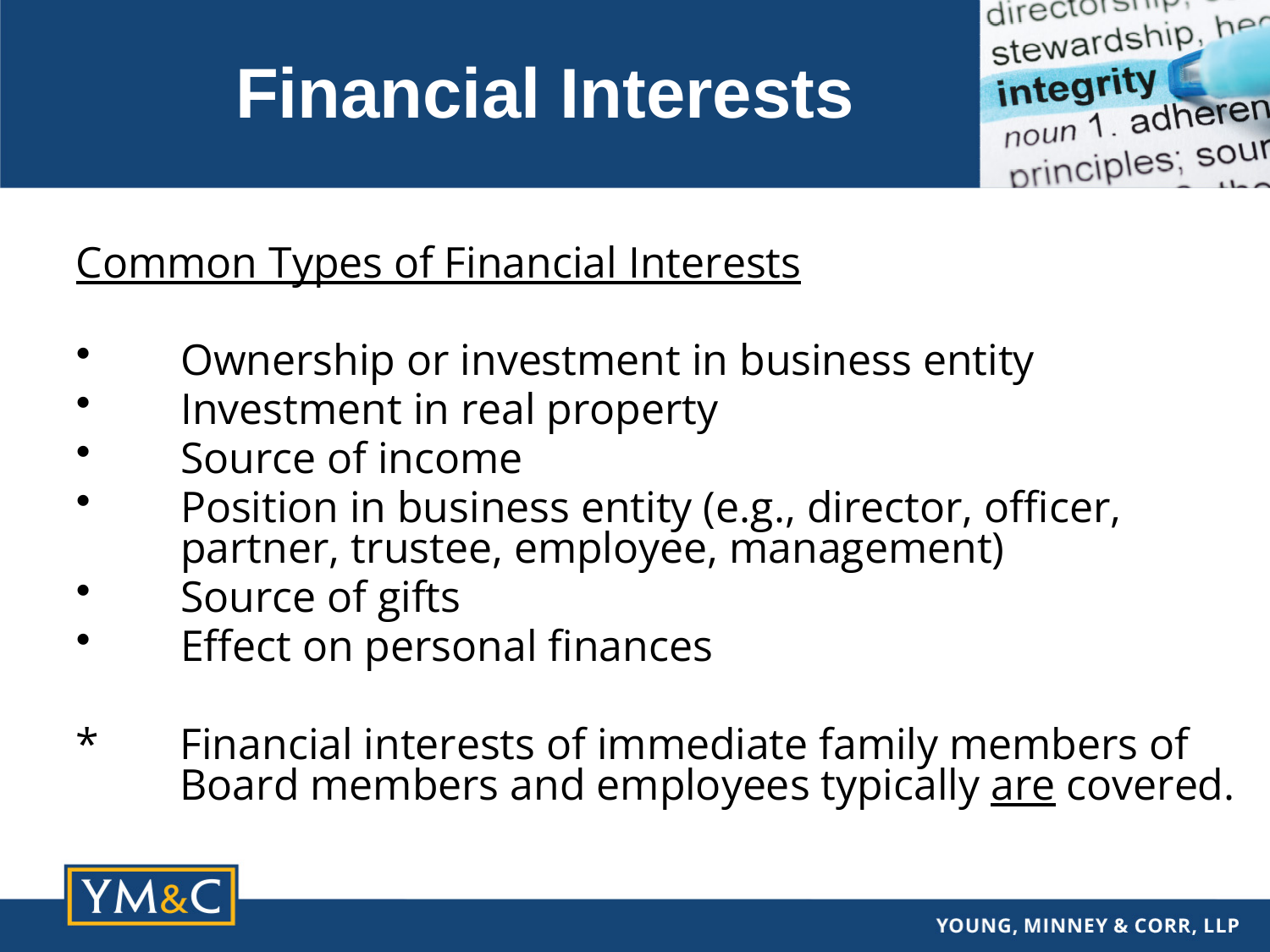

# Financial Interests

Common Types of Financial Interests

Ownership or investment in business entity
Investment in real property
Source of income
Position in business entity (e.g., director, officer, partner, trustee, employee, management)
Source of gifts
Effect on personal finances

*	Financial interests of immediate family members of Board members and employees typically are covered.

8